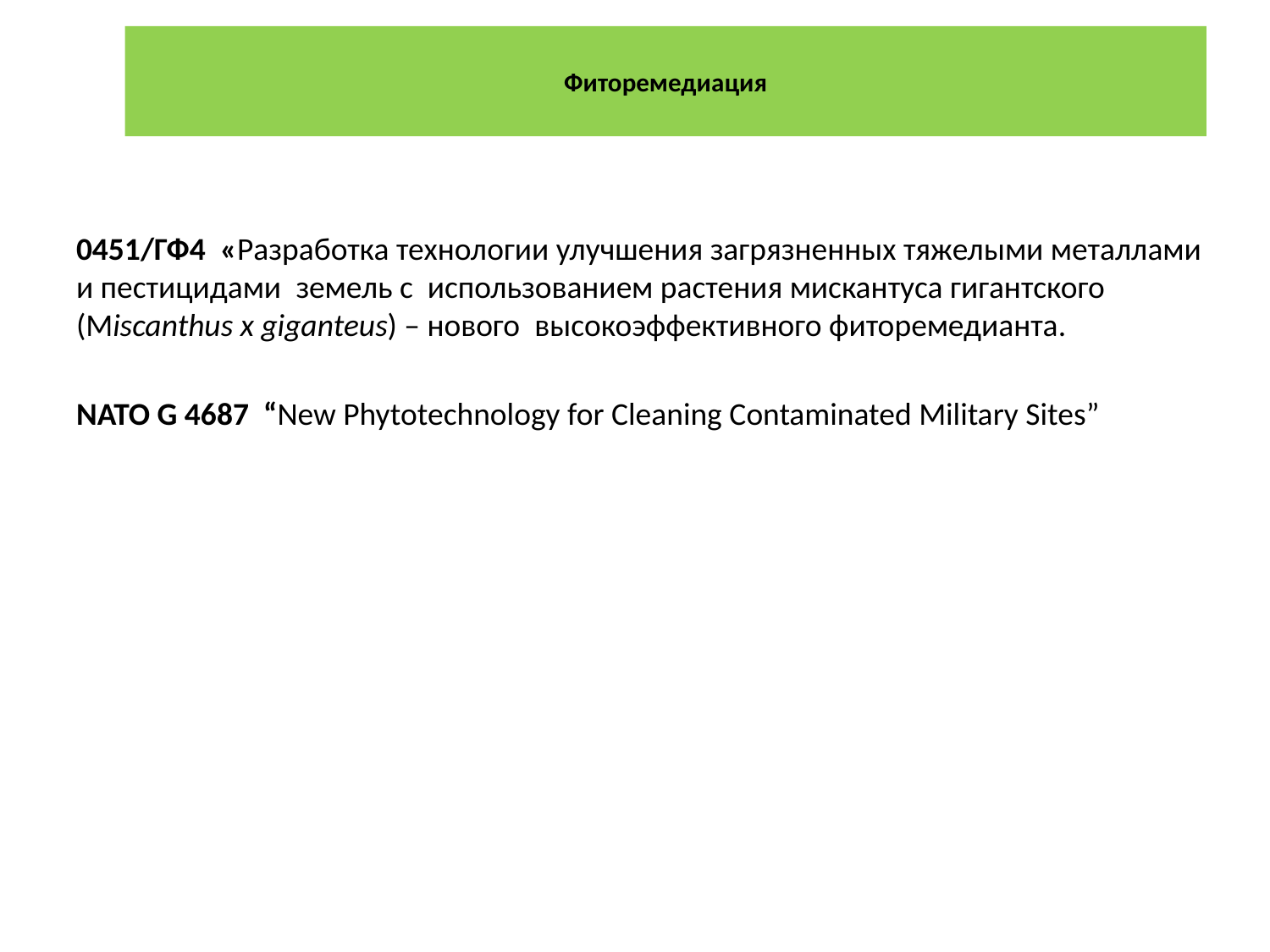

# Фиторемедиация
0451/ГФ4  «Разработка технологии улучшения загрязненных тяжелыми металлами и пестицидами  земель с  использованием растения мискантуса гигантского (Miscanthus x giganteus) – нового  высокоэффективного фиторемедианта.

NATO G 4687  “New Phytotechnology for Cleaning Contaminated Military Sites”